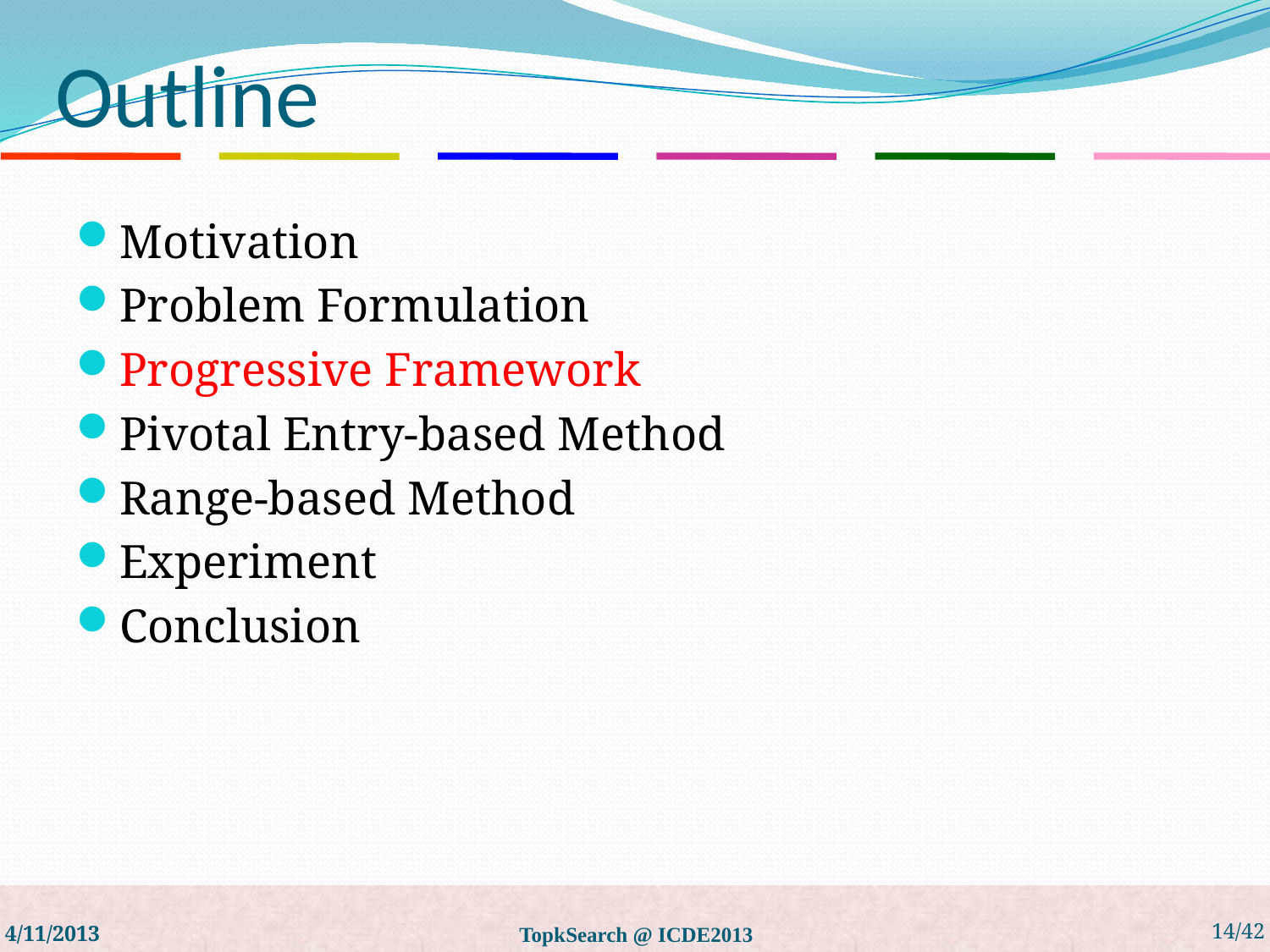

# Outline
Motivation
Problem Formulation
Progressive Framework
Pivotal Entry-based Method
Range-based Method
Experiment
Conclusion
4/11/2013
TopkSearch @ ICDE2013
14/42